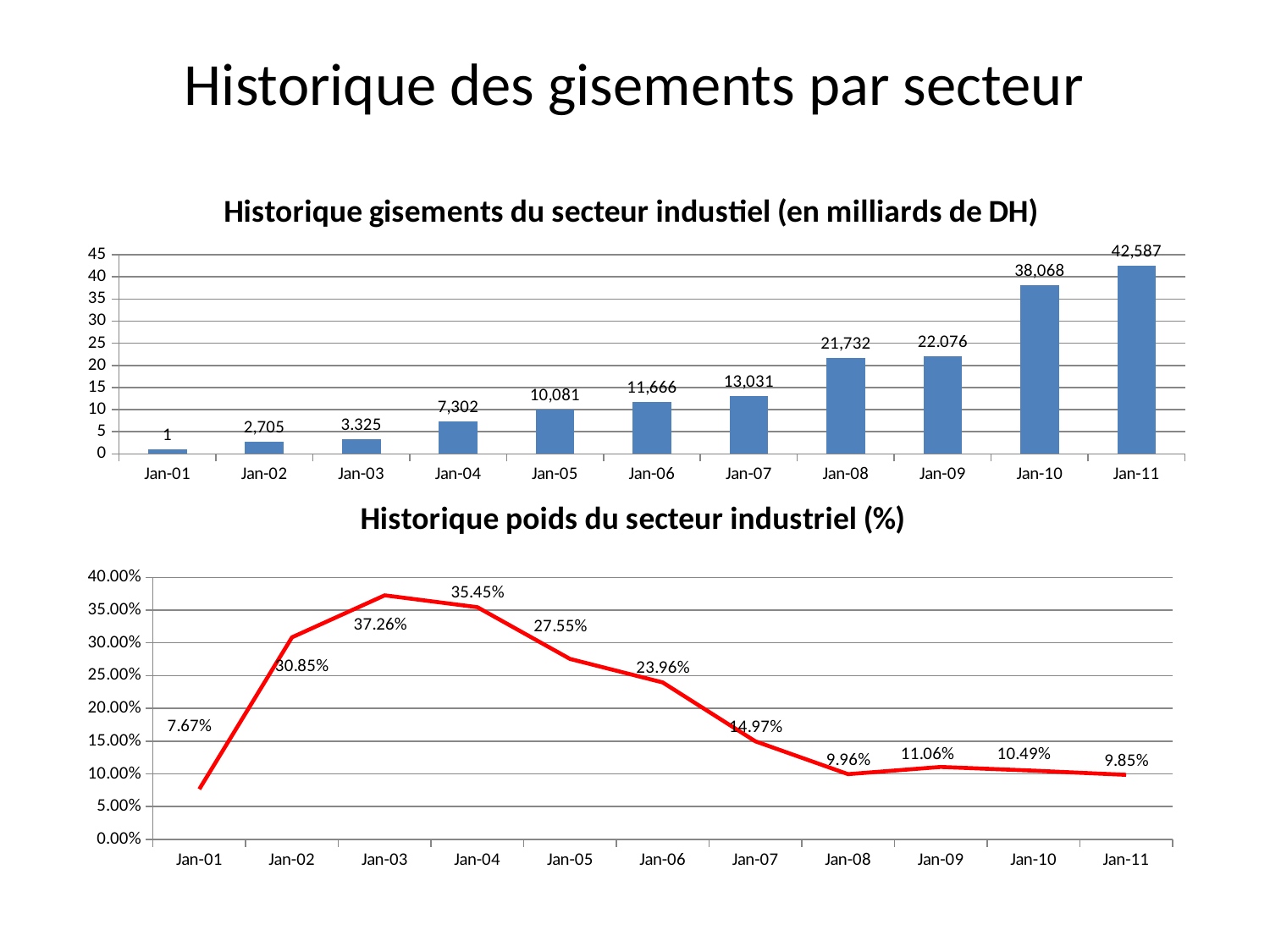

# Historique des gisements par secteur

### Chart: Historique gisements du secteur industiel (en milliards de DH)

| Category | secteur industiel (en milliards de DH) |
|---|---|
| 37226 | 1.0 |
| 37591 | 2.70575 |
| 37956 | 3.325 |
| 38322 | 7.302505995 |
| 38687 | 10.081005995 |
| 39052 | 11.666505995 |
| 39417 | 13.0315 |
| 39783 | 21.7325 |
| 40148 | 22.076 |
| 40513 | 38.068222 |
| 40878 | 42.587332 |

### Chart: Historique poids du secteur industriel (%)

| Category | Poids du secteur industriel (%) |
|---|---|
| 37226 | 0.0766969193404065 |
| 37591 | 0.308527199867431 |
| 37956 | 0.3726006038402915 |
| 38322 | 0.35448444602837176 |
| 38687 | 0.2754780724036037 |
| 39052 | 0.2396256318130388 |
| 39417 | 0.14968635520367432 |
| 39783 | 0.09958440214741963 |
| 40148 | 0.11059977607185319 |
| 40513 | 0.1049454618185181 |
| 40878 | 0.09854482383289959 |